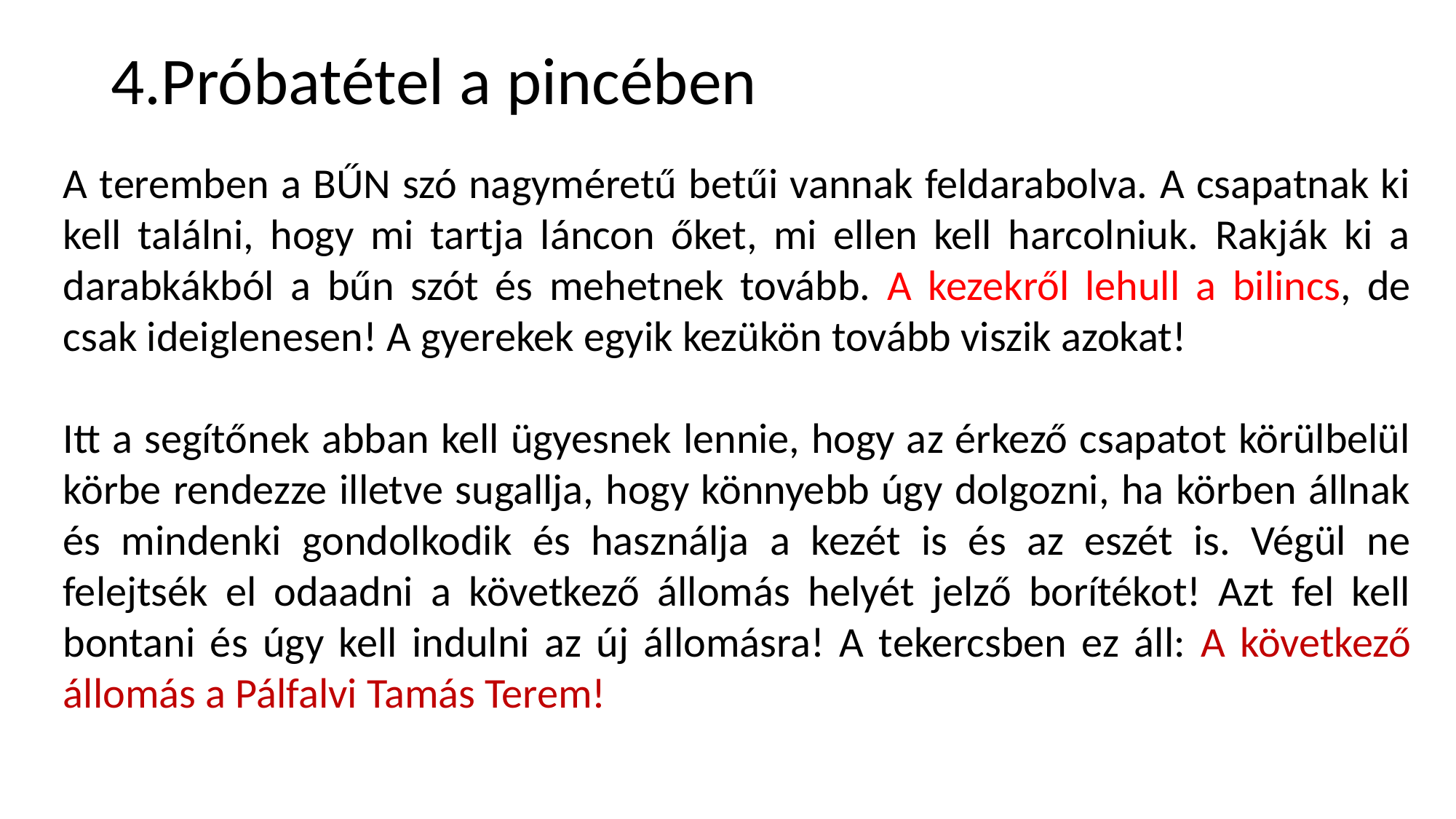

# 4.Próbatétel a pincében
A teremben a BŰN szó nagyméretű betűi vannak feldarabolva. A csapatnak ki kell találni, hogy mi tartja láncon őket, mi ellen kell harcolniuk. Rakják ki a darabkákból a bűn szót és mehetnek tovább. A kezekről lehull a bilincs, de csak ideiglenesen! A gyerekek egyik kezükön tovább viszik azokat!

Itt a segítőnek abban kell ügyesnek lennie, hogy az érkező csapatot körülbelül körbe rendezze illetve sugallja, hogy könnyebb úgy dolgozni, ha körben állnak és mindenki gondolkodik és használja a kezét is és az eszét is. Végül ne felejtsék el odaadni a következő állomás helyét jelző borítékot! Azt fel kell bontani és úgy kell indulni az új állomásra! A tekercsben ez áll: A következő állomás a Pálfalvi Tamás Terem!